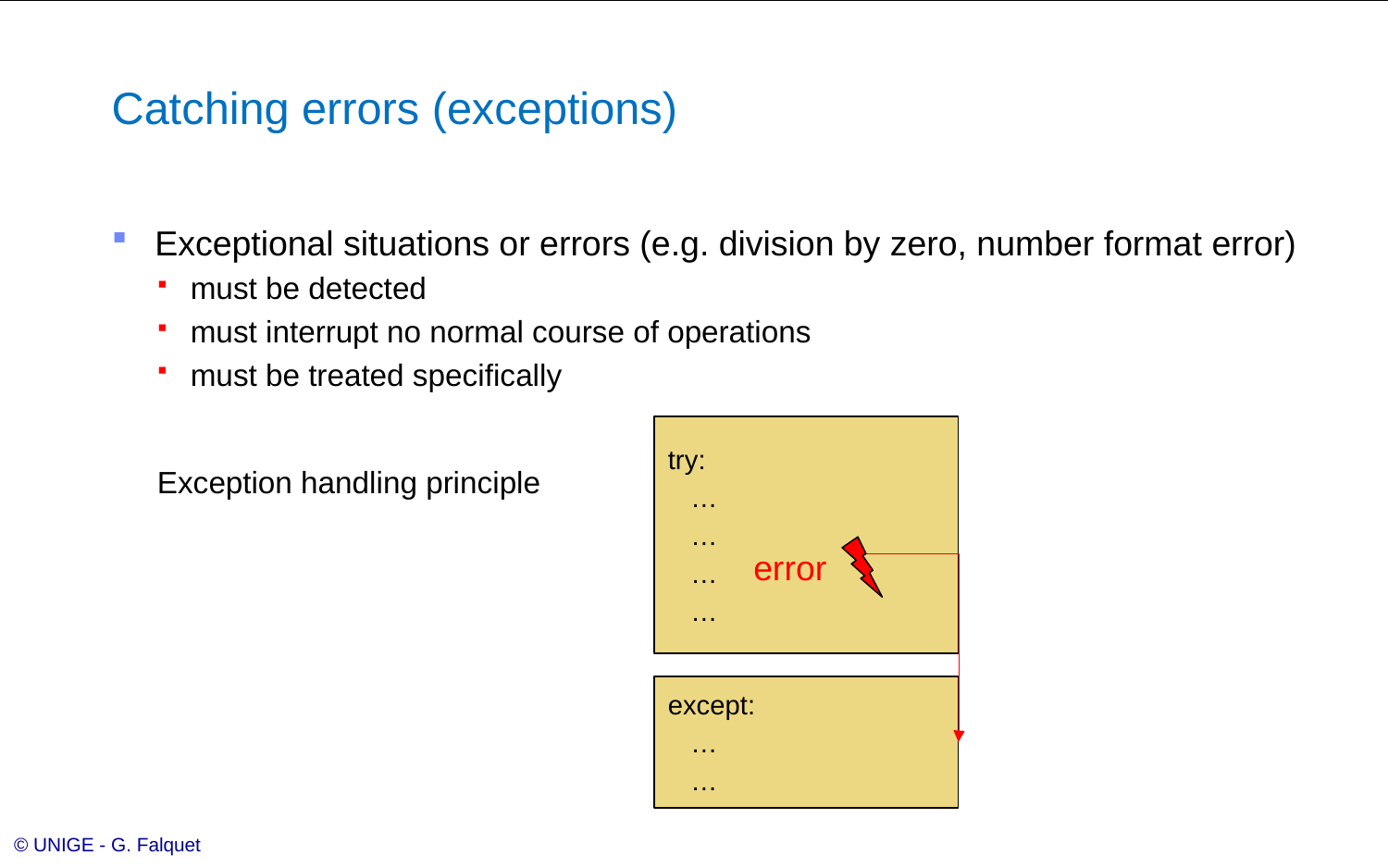

# Catching errors (exceptions)
Exceptional situations or errors (e.g. division by zero, number format error)
must be detected
must interrupt no normal course of operations
must be treated specifically

Exception handling principle
try:
   …
   …
   …
   …

error
except:
   …
   …
© UNIGE - G. Falquet